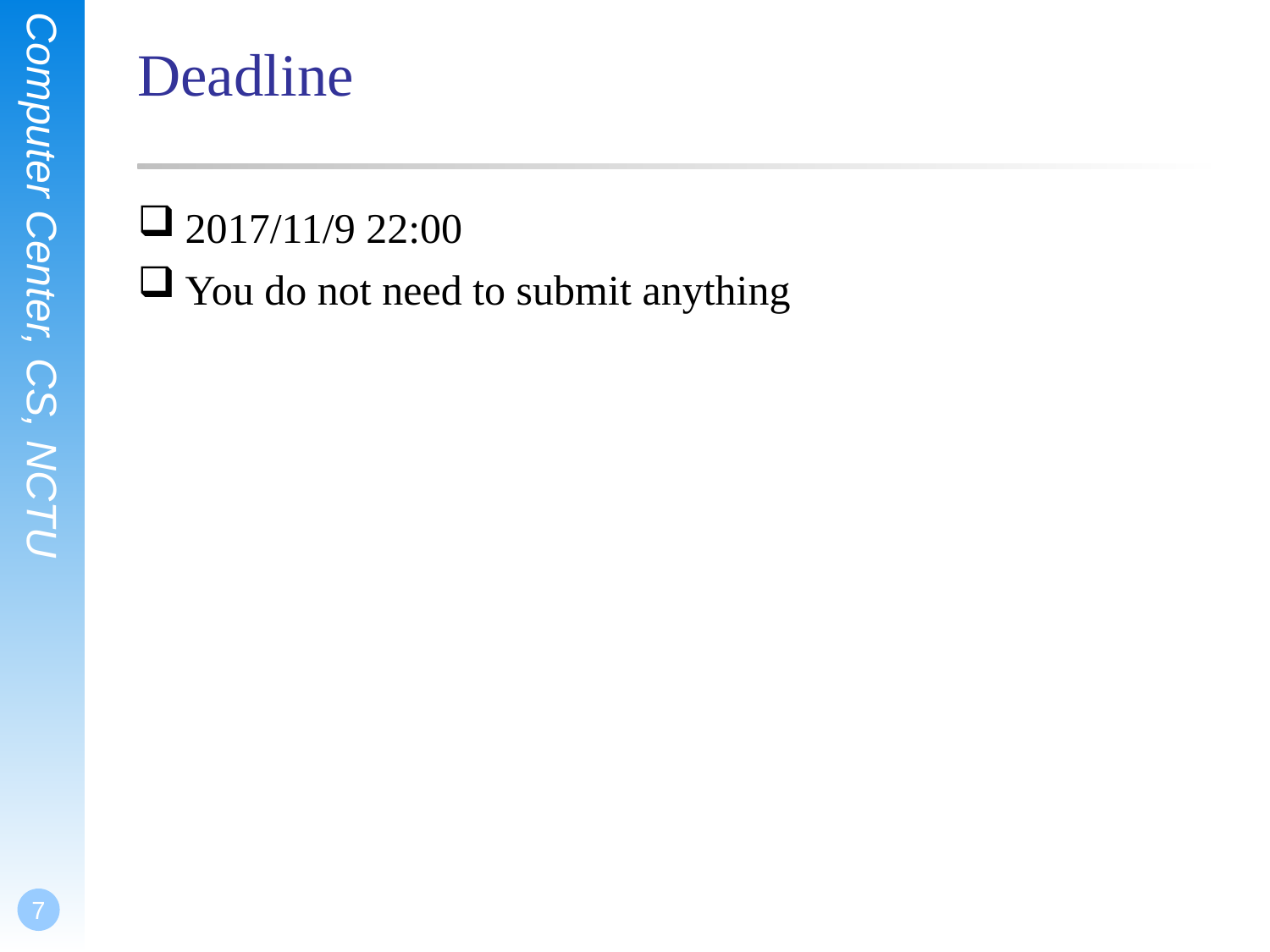

Deadline
2017/11/9 22:00
You do not need to submit anything